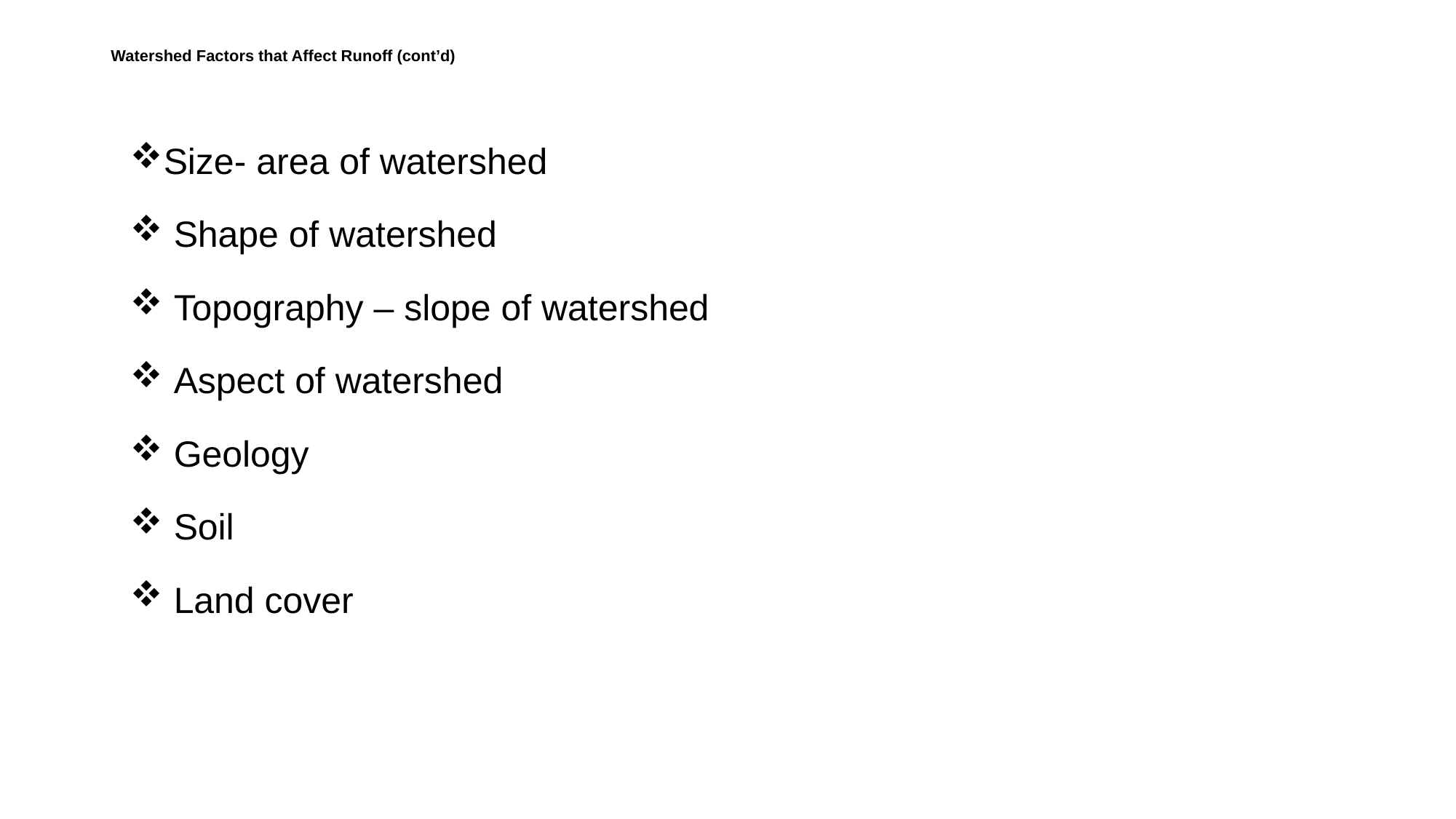

# Watershed Factors that Affect Runoff (cont’d)
Size- area of watershed
 Shape of watershed
 Topography – slope of watershed
 Aspect of watershed
 Geology
 Soil
 Land cover